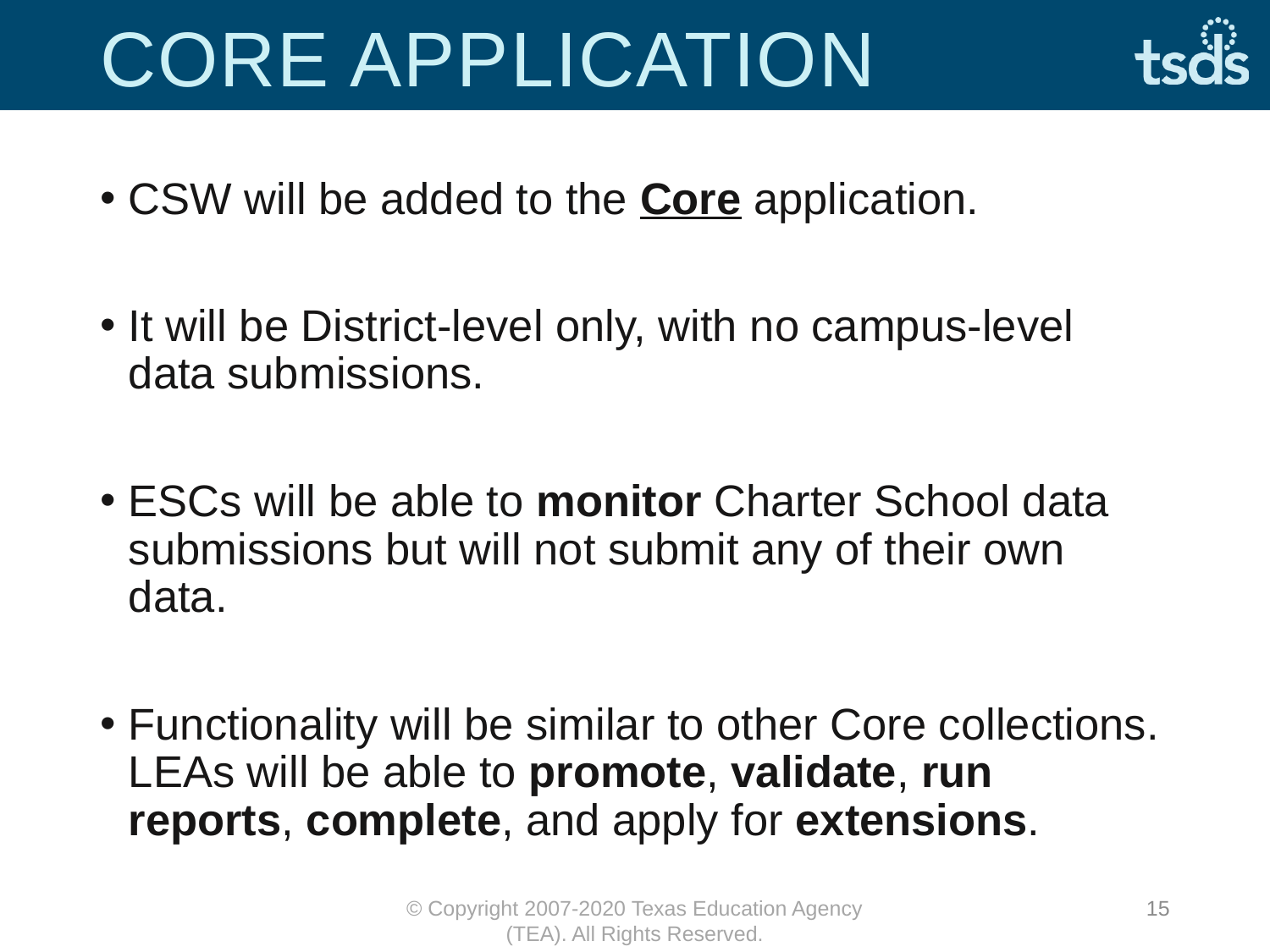

# CORE APPLICATION
CSW will be added to the Core application.

It will be District-level only, with no campus-level data submissions.

ESCs will be able to monitor Charter School data submissions but will not submit any of their own data.

Functionality will be similar to other Core collections. LEAs will be able to promote, validate, run reports, complete, and apply for extensions.
15